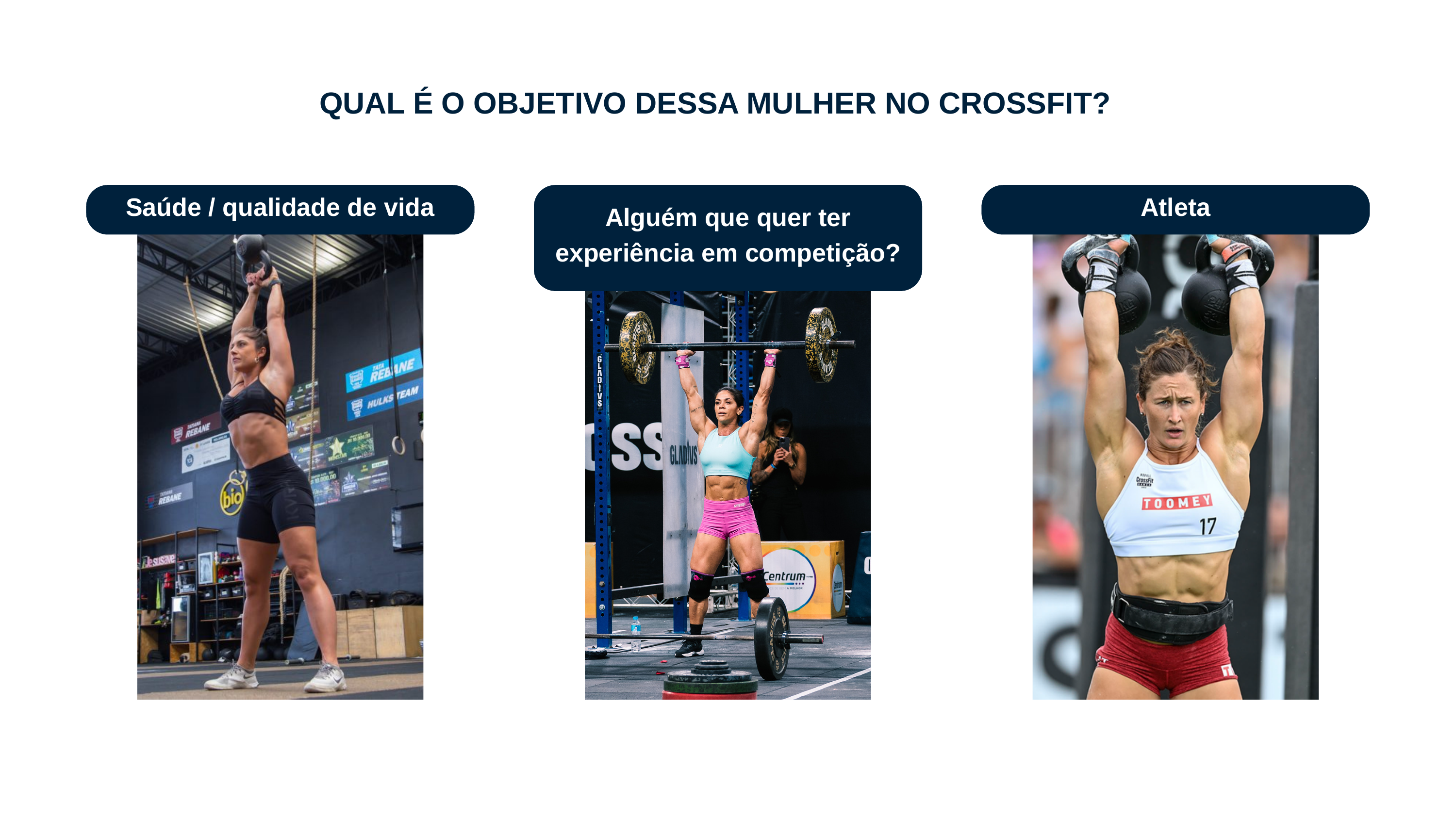

QUAL É O OBJETIVO DESSA MULHER NO CROSSFIT?

Saúde / qualidade de vida

Alguém que quer ter experiência em competição?

Atleta